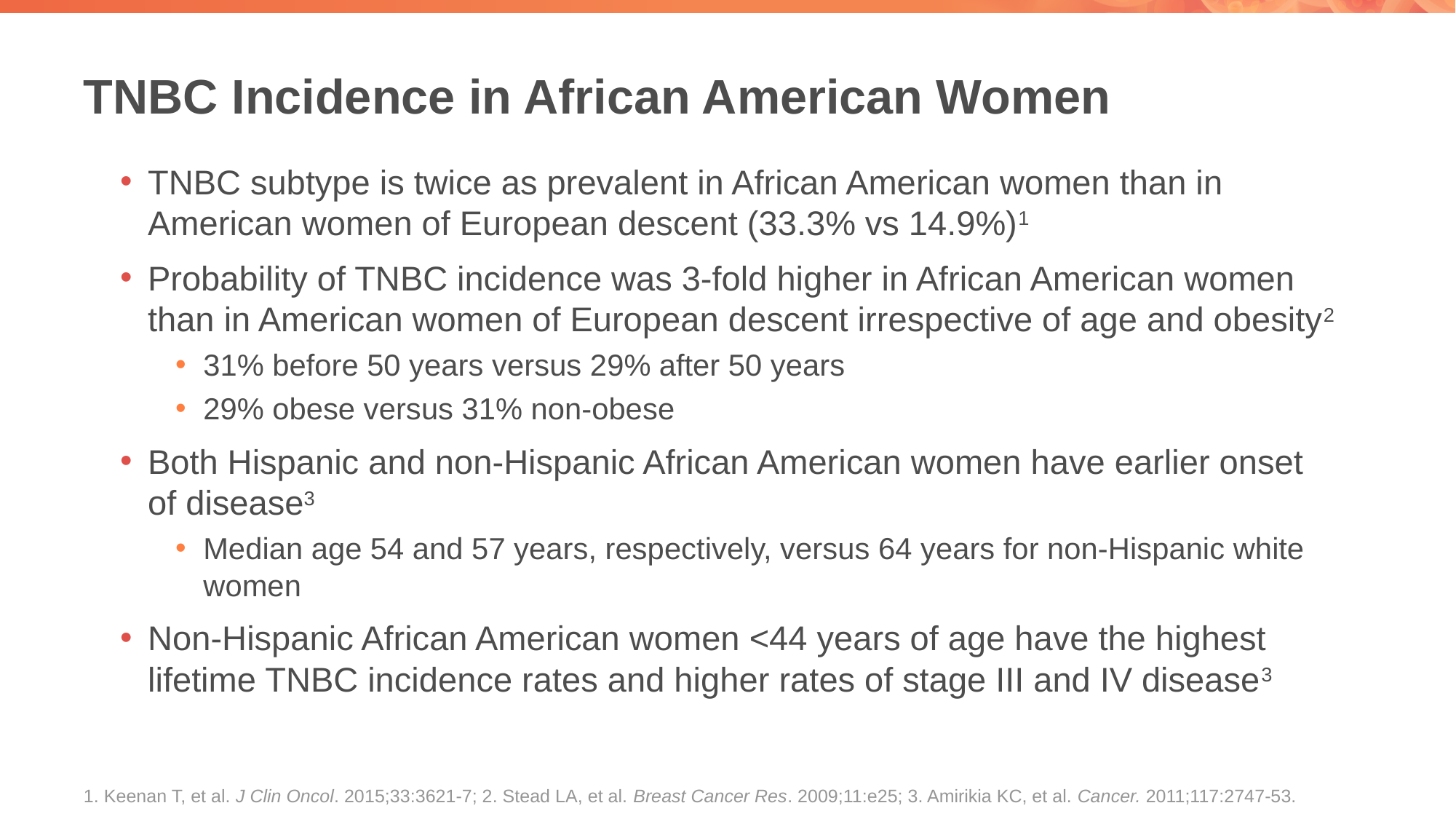

# TNBC Incidence in African American Women
TNBC subtype is twice as prevalent in African American women than in American women of European descent (33.3% vs 14.9%)1
Probability of TNBC incidence was 3-fold higher in African American women than in American women of European descent irrespective of age and obesity2
31% before 50 years versus 29% after 50 years
29% obese versus 31% non-obese
Both Hispanic and non-Hispanic African American women have earlier onset of disease3
Median age 54 and 57 years, respectively, versus 64 years for non-Hispanic white women
Non-Hispanic African American women <44 years of age have the highest lifetime TNBC incidence rates and higher rates of stage III and IV disease3
1. Keenan T, et al. J Clin Oncol. 2015;33:3621-7; 2. Stead LA, et al. Breast Cancer Res. 2009;11:e25; 3. Amirikia KC, et al. Cancer. 2011;117:2747-53.